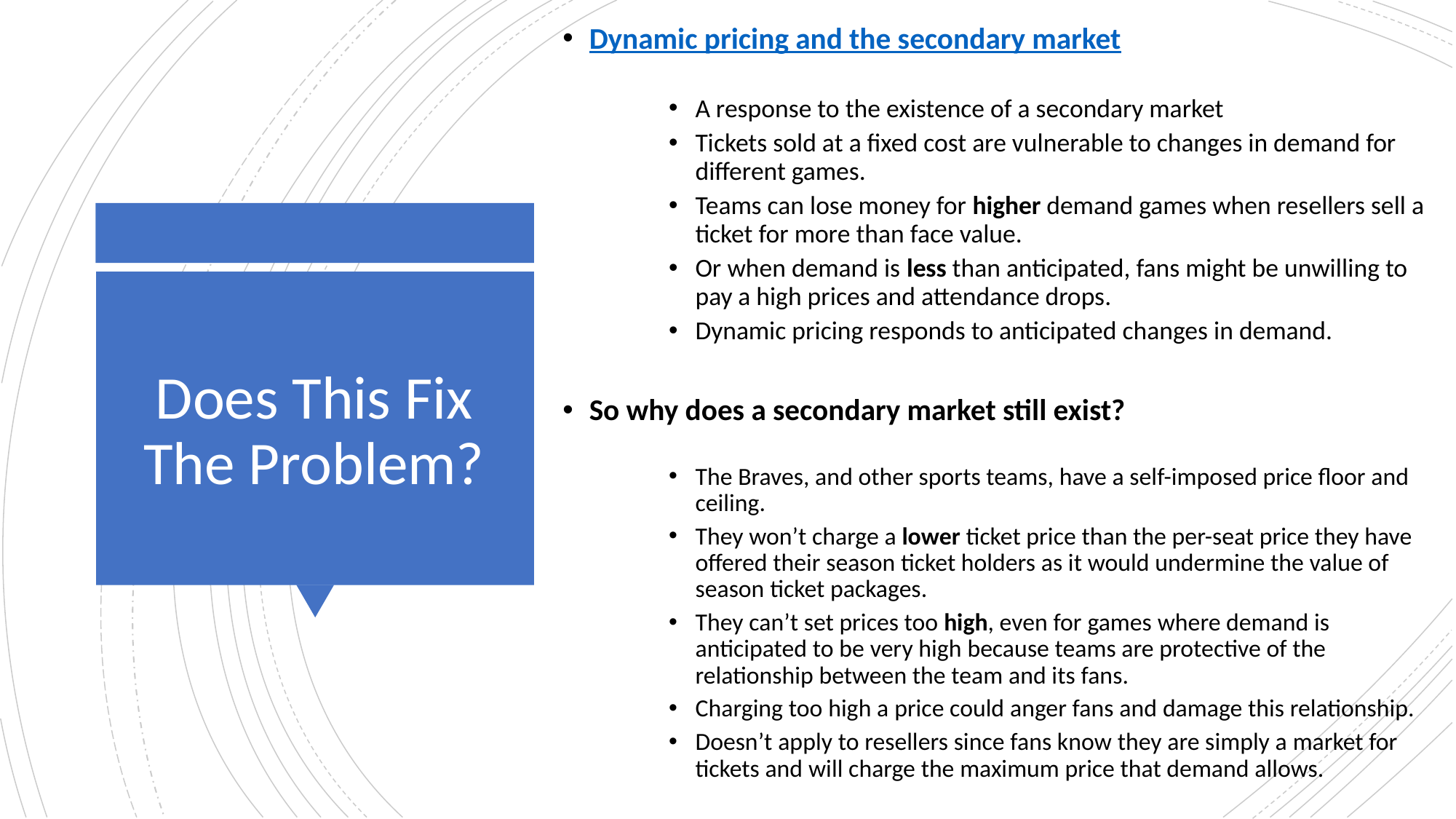

Dynamic pricing and the secondary market

A response to the existence of a secondary market
Tickets sold at a fixed cost are vulnerable to changes in demand for different games.
Teams can lose money for higher demand games when resellers sell a ticket for more than face value.
Or when demand is less than anticipated, fans might be unwilling to pay a high prices and attendance drops.
Dynamic pricing responds to anticipated changes in demand.

So why does a secondary market still exist?

The Braves, and other sports teams, have a self-imposed price floor and ceiling.
They won’t charge a lower ticket price than the per-seat price they have offered their season ticket holders as it would undermine the value of season ticket packages.
They can’t set prices too high, even for games where demand is anticipated to be very high because teams are protective of the relationship between the team and its fans.
Charging too high a price could anger fans and damage this relationship.
Doesn’t apply to resellers since fans know they are simply a market for tickets and will charge the maximum price that demand allows.

# Does This Fix The Problem?